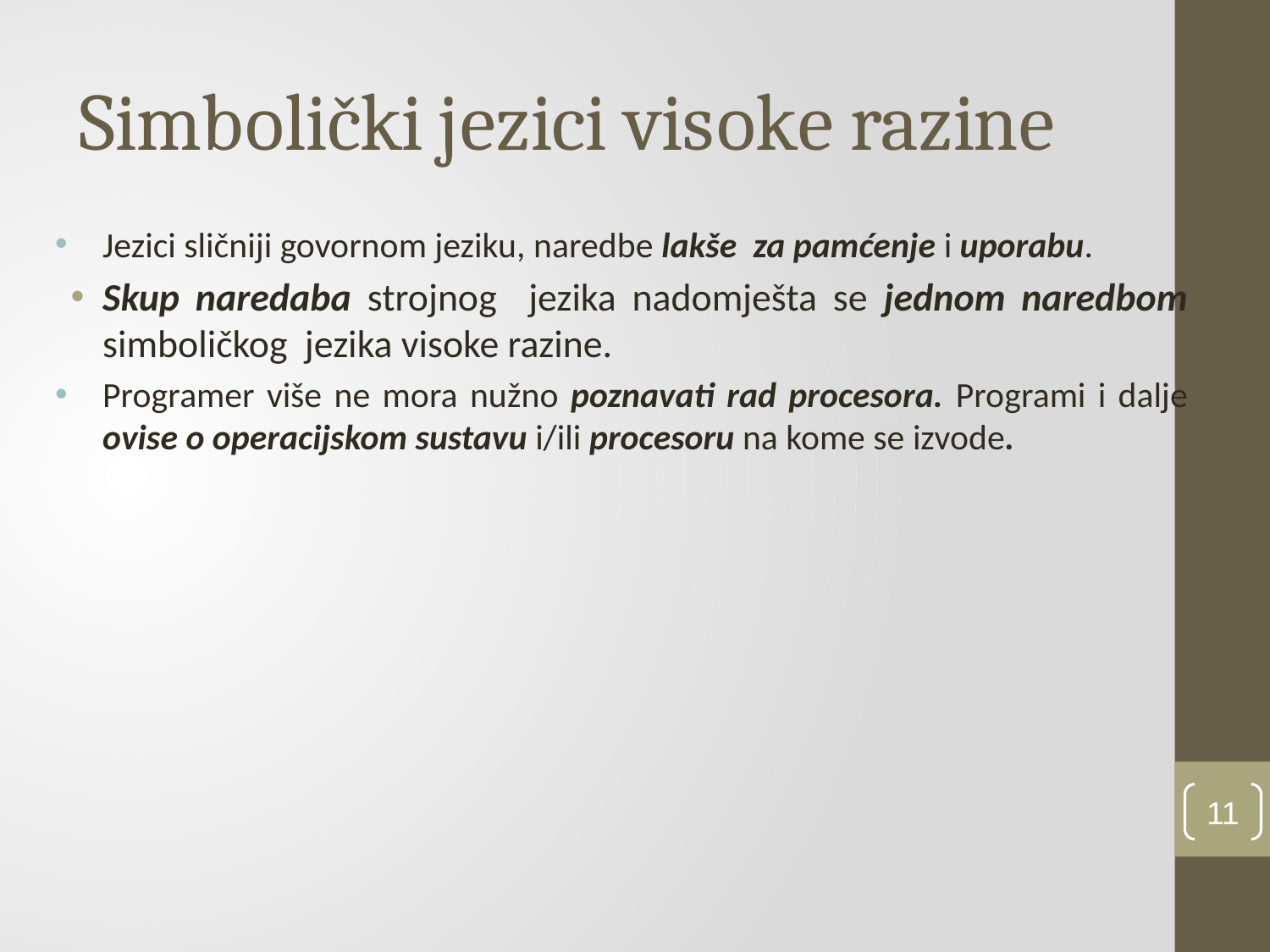

# Simbolički jezici visoke razine
Jezici sličniji govornom jeziku, naredbe lakše  za pamćenje i uporabu.
Skup naredaba strojnog  jezika nadomješta se jednom naredbom simboličkog  jezika visoke razine.
Programer više ne mora nužno poznavati rad procesora. Programi i dalje ovise o operacijskom sustavu i/ili procesoru na kome se izvode.
11